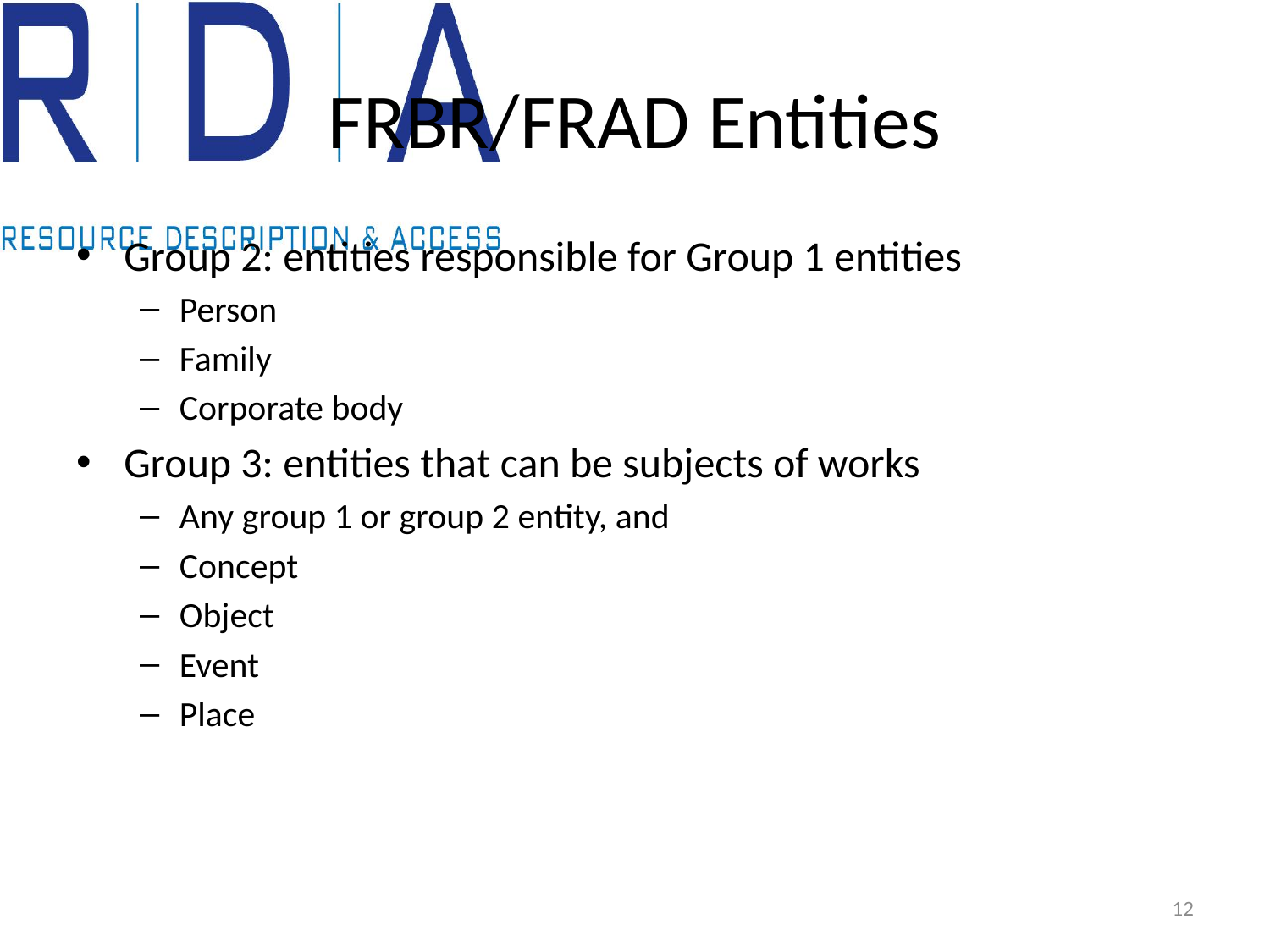

# FRBR/FRAD Entities
Group 2: entities responsible for Group 1 entities
Person
Family
Corporate body
Group 3: entities that can be subjects of works
Any group 1 or group 2 entity, and
Concept
Object
Event
Place
12